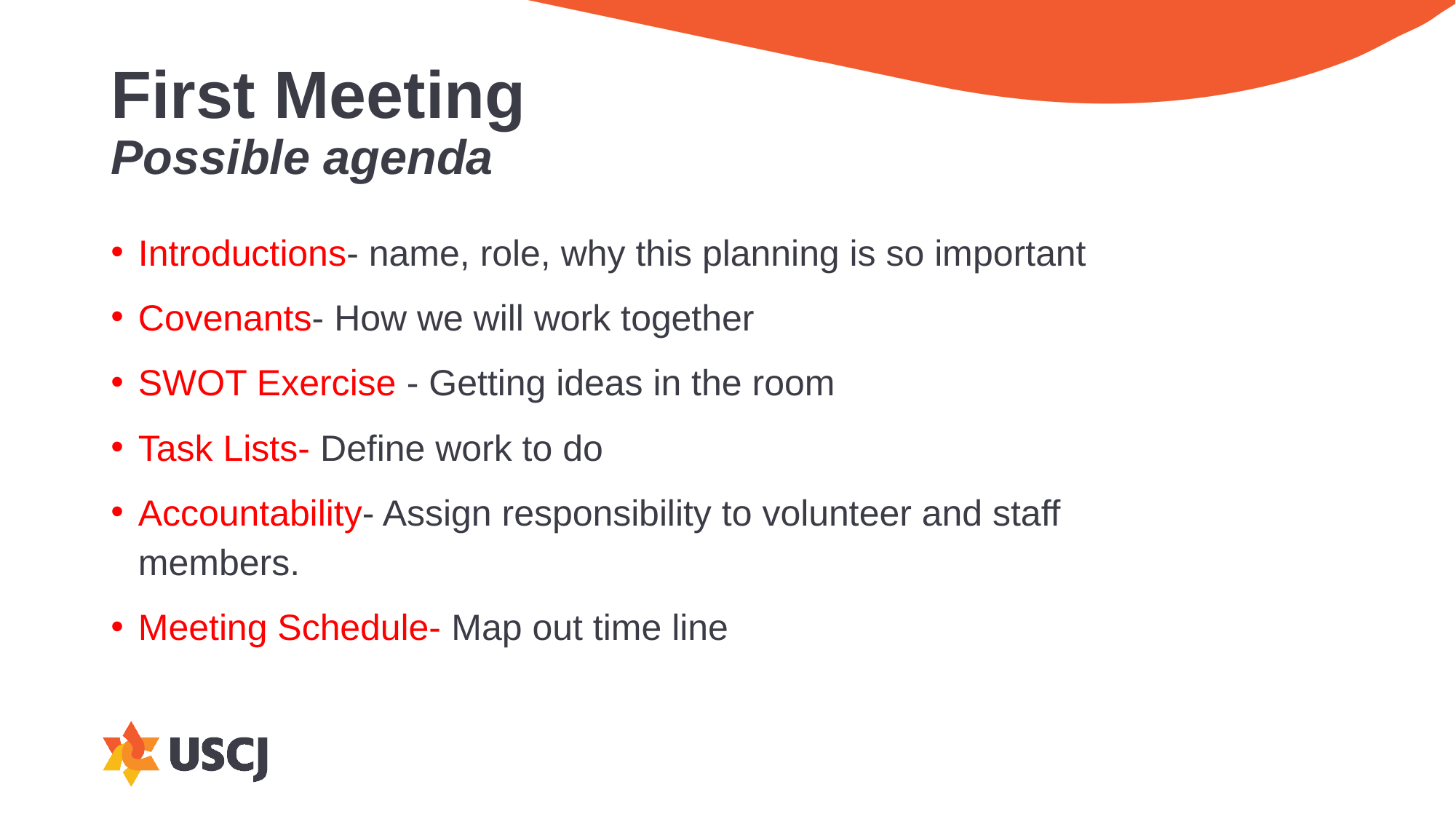

# First Meeting Possible agenda
Introductions- name, role, why this planning is so important
Covenants- How we will work together
SWOT Exercise - Getting ideas in the room
Task Lists- Define work to do
Accountability- Assign responsibility to volunteer and staff members.
Meeting Schedule- Map out time line